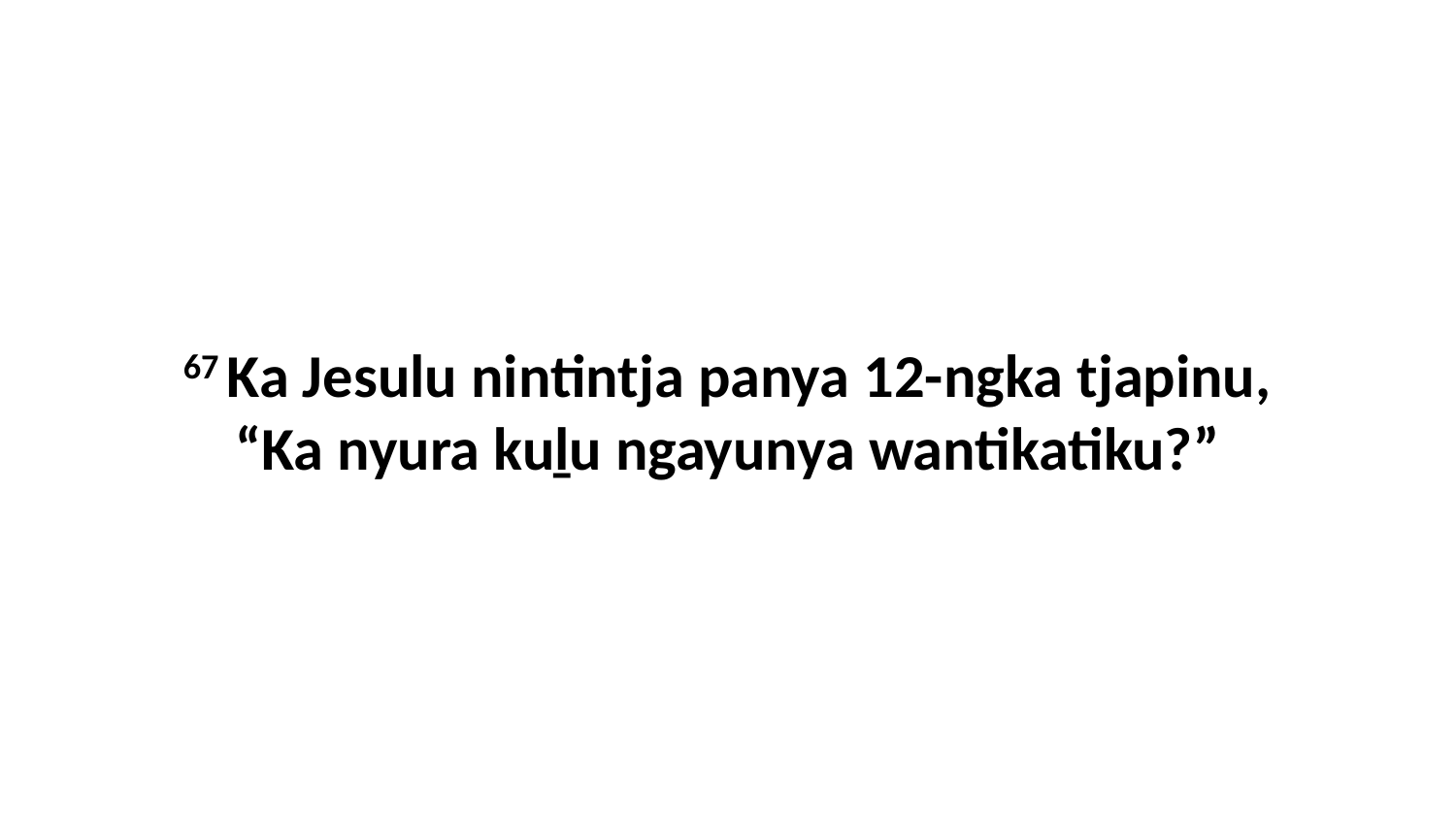

67 Ka Jesulu nintintja panya 12-ngka tjapinu, “Ka nyura kuḻu ngayunya wantikatiku?”